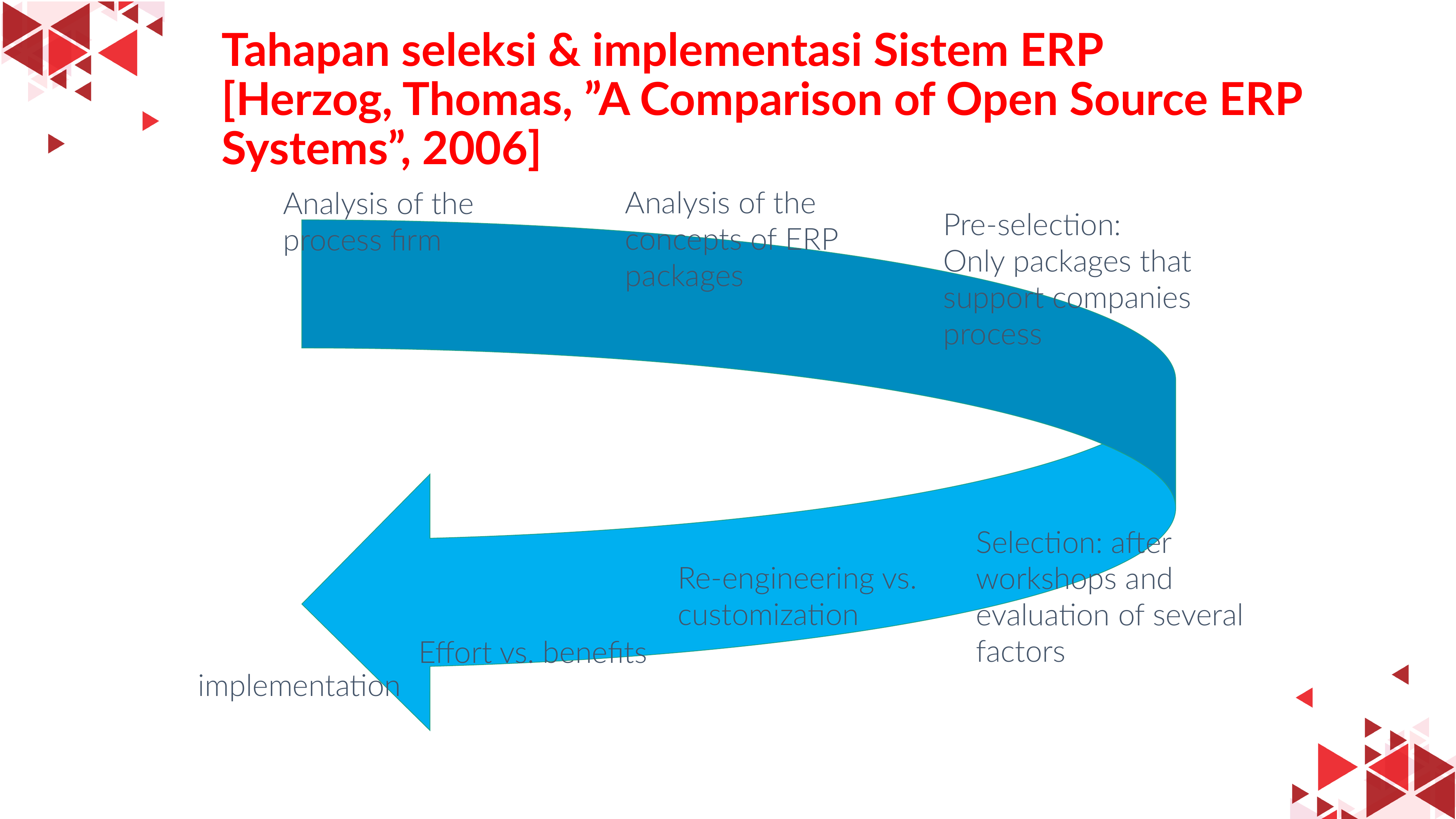

# Tahapan seleksi & implementasi Sistem ERP [Herzog, Thomas, ”A Comparison of Open Source ERP Systems”, 2006]
Analysis of the concepts of ERP packages
Analysis of the process firm
Pre-selection:
Only packages that support companies process

Selection: after workshops and evaluation of several factors
Re-engineering vs. customization
Effort vs. benefits
implementation